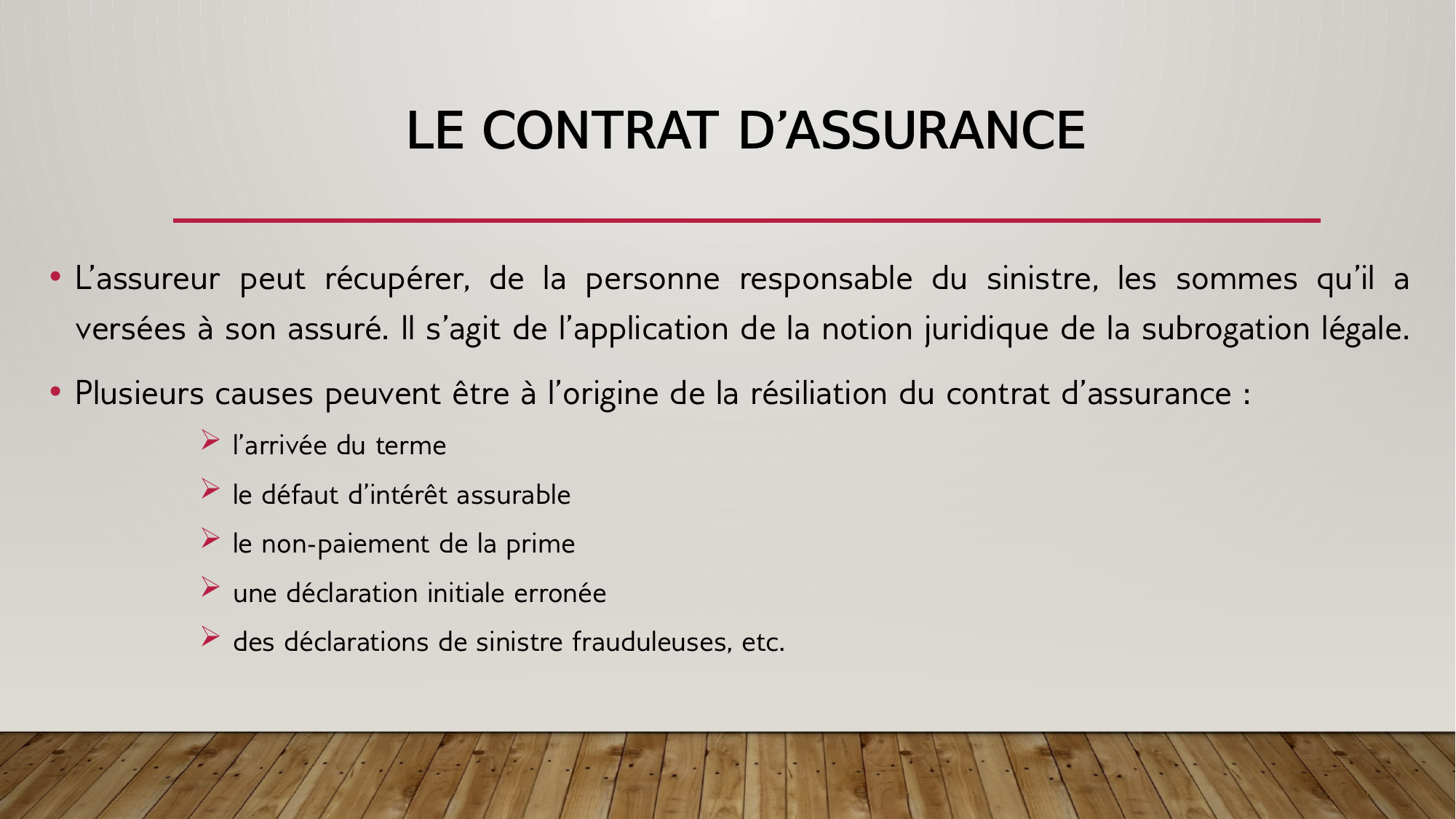

# Le CONTRAT D’ASSURANCE
L’assureur peut récupérer, de la personne responsable du sinistre, les sommes qu’il a versées à son assuré. Il s’agit de l’application de la notion juridique de la subrogation légale.
Plusieurs causes peuvent être à l’origine de la résiliation du contrat d’assurance :
l’arrivée du terme
le défaut d’intérêt assurable
le non-paiement de la prime
une déclaration initiale erronée
des déclarations de sinistre frauduleuses, etc.